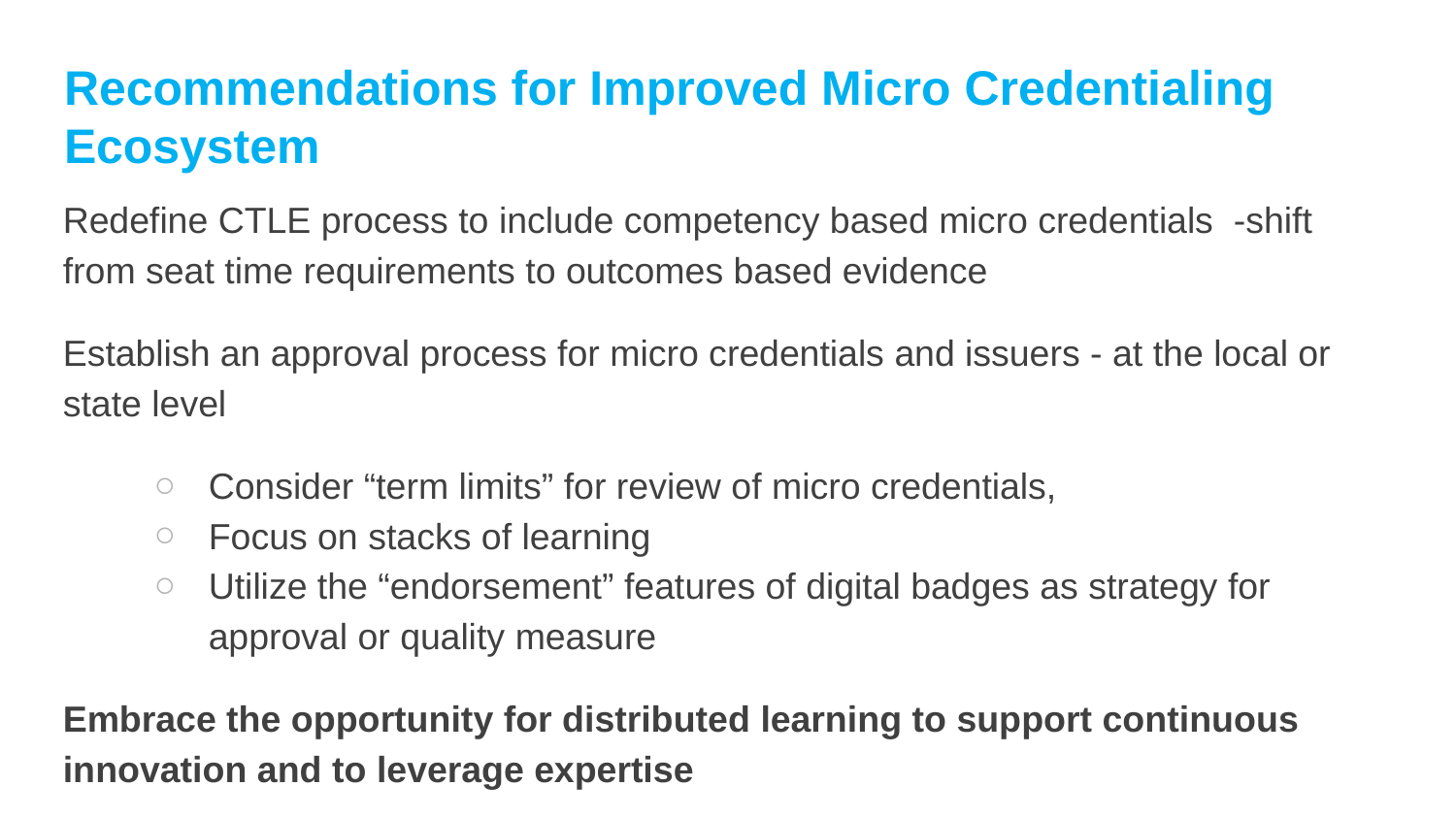

# Recommendations for Improved Micro Credentialing Ecosystem
Redefine CTLE process to include competency based micro credentials  -shift from seat time requirements to outcomes based evidence
Establish an approval process for micro credentials and issuers - at the local or state level
Consider “term limits” for review of micro credentials,
Focus on stacks of learning
Utilize the “endorsement” features of digital badges as strategy for approval or quality measure
Embrace the opportunity for distributed learning to support continuous innovation and to leverage expertise